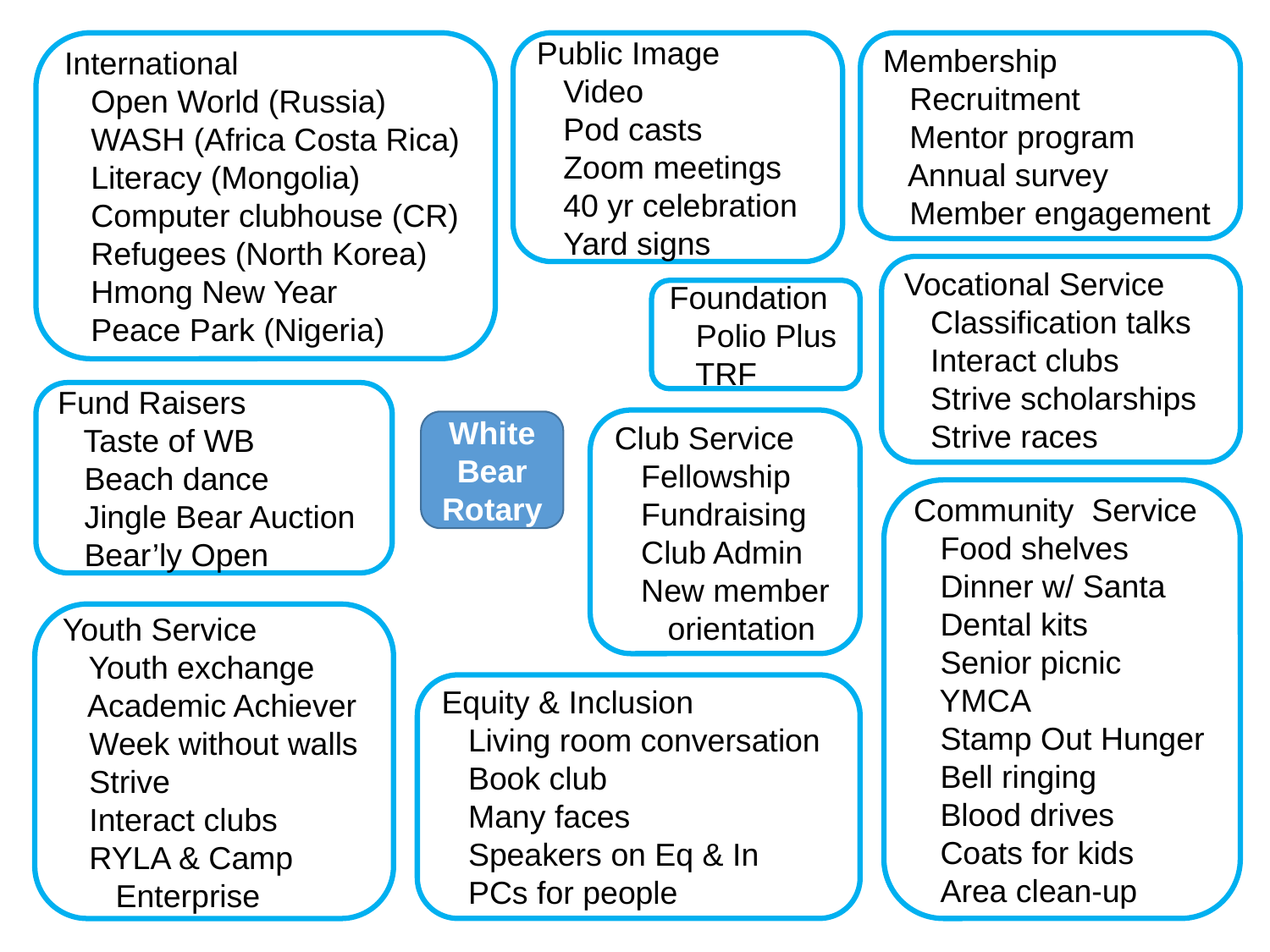

International
   Open World (Russia)
   WASH (Africa Costa Rica)
   Literacy (Mongolia)
   Computer clubhouse (CR)
   Refugees (North Korea)
   Hmong New Year
   Peace Park (Nigeria)
Public Image
   Video
   Pod casts
   Zoom meetings
   40 yr celebration
   Yard signs
Membership
   Recruitment
   Mentor program
   Annual survey
   Member engagement
Vocational Service
   Classification talks
   Interact clubs
   Strive scholarships
   Strive races
Foundation
   Polio Plus
   TRF
Fund Raisers
   Taste of WB
   Beach dance
   Jingle Bear Auction
   Bear’ly Open
Club Service
   Fellowship
   Fundraising
   Club Admin
   New member
      orientation
White Bear Rotary
Community  Service
   Food shelves
   Dinner w/ Santa
   Dental kits
   Senior picnic
   YMCA
   Stamp Out Hunger
   Bell ringing
   Blood drives
   Coats for kids
   Area clean-up
Youth Service
   Youth exchange
   Academic Achiever
   Week without walls
   Strive
   Interact clubs
   RYLA & Camp
      Enterprise
Equity & Inclusion
   Living room conversation
   Book club
   Many faces
   Speakers on Eq & In
   PCs for people